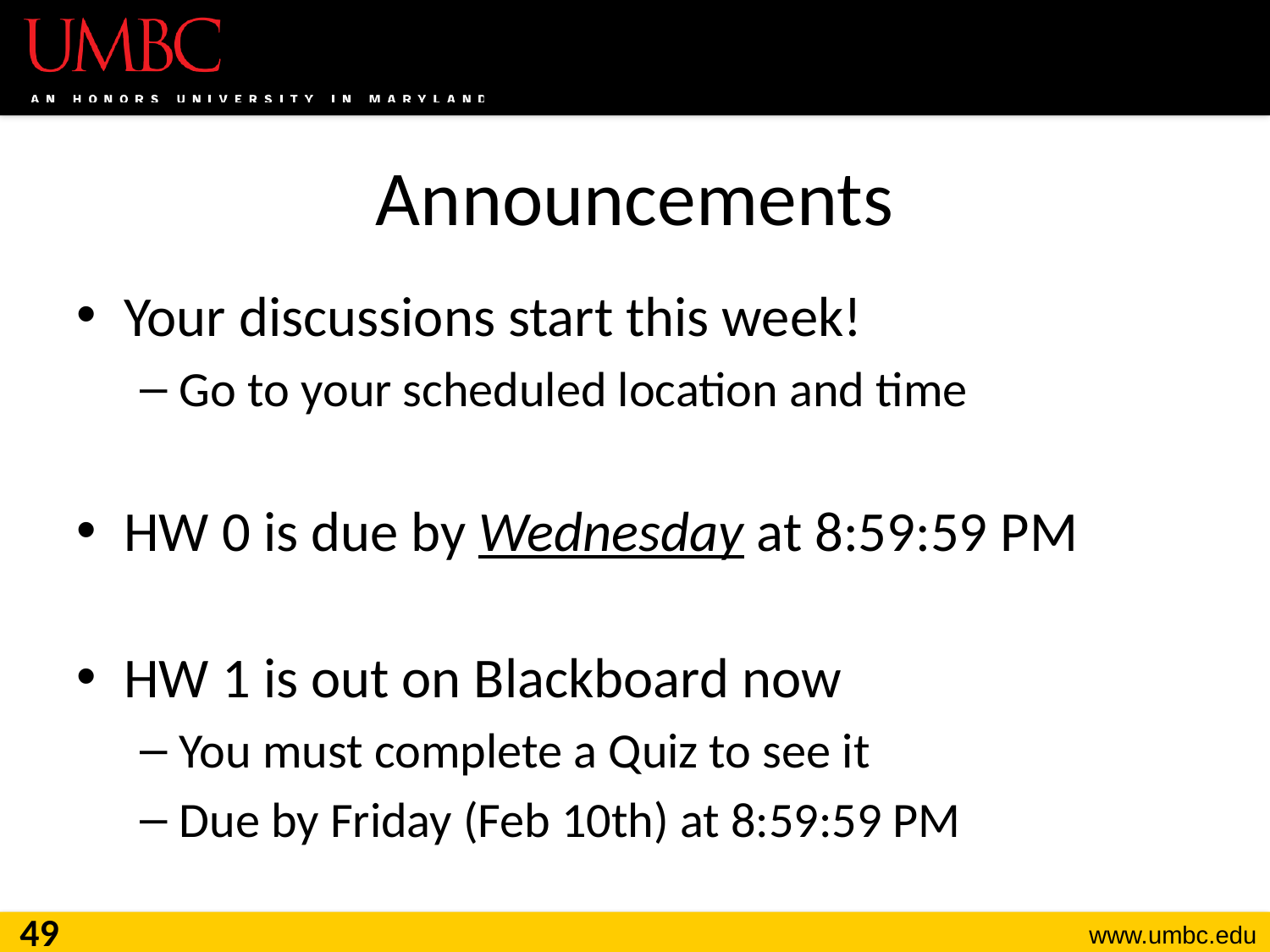

# Announcements
Your discussions start this week!
Go to your scheduled location and time

HW 0 is due by Wednesday at 8:59:59 PM

HW 1 is out on Blackboard now
You must complete a Quiz to see it
Due by Friday (Feb 10th) at 8:59:59 PM

49